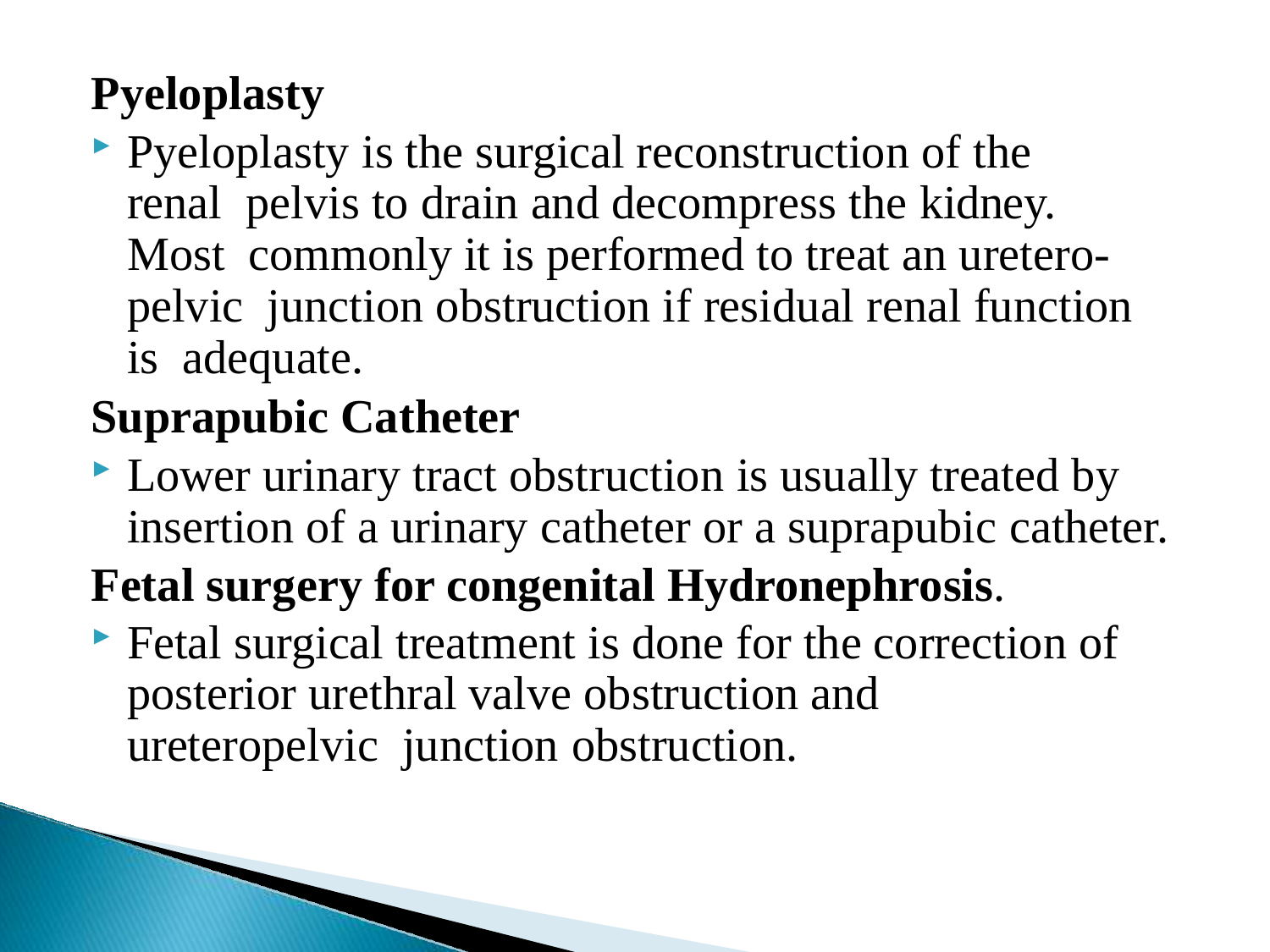

Pyeloplasty
Pyeloplasty is the surgical reconstruction of the renal  pelvis to drain and decompress the kidney. Most  commonly it is performed to treat an uretero-pelvic  junction obstruction if residual renal function is  adequate.
Suprapubic Catheter
Lower urinary tract obstruction is usually treated by  insertion of a urinary catheter or a suprapubic catheter.
Fetal surgery for congenital Hydronephrosis.
Fetal surgical treatment is done for the correction of  posterior urethral valve obstruction and ureteropelvic  junction obstruction.